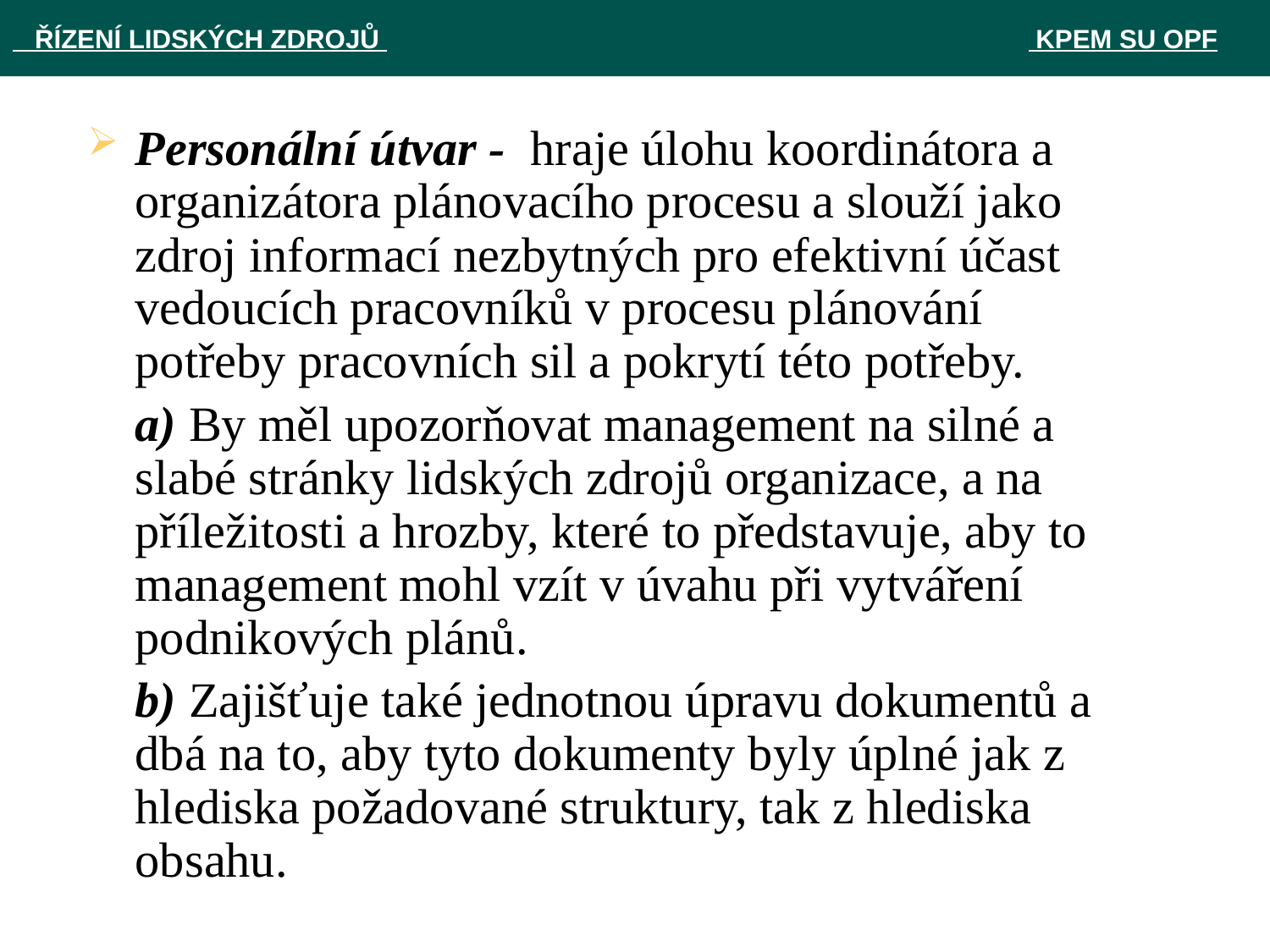

ŘÍZENÍ LIDSKÝCH ZDROJŮ 						 KPEM SU OPF
Personální útvar -  hraje úlohu koordinátora a organizátora plánovacího procesu a slouží jako zdroj informací nezbytných pro efektivní účast vedoucích pracovníků v procesu plánování potřeby pracovních sil a pokrytí této potřeby.
	a) By měl upozorňovat management na silné a slabé stránky lidských zdrojů organizace, a na příležitosti a hrozby, které to představuje, aby to management mohl vzít v úvahu při vytváření podnikových plánů.
	b) Zajišťuje také jednotnou úpravu dokumentů a dbá na to, aby tyto dokumenty byly úplné jak z hlediska požadované struktury, tak z hlediska obsahu.